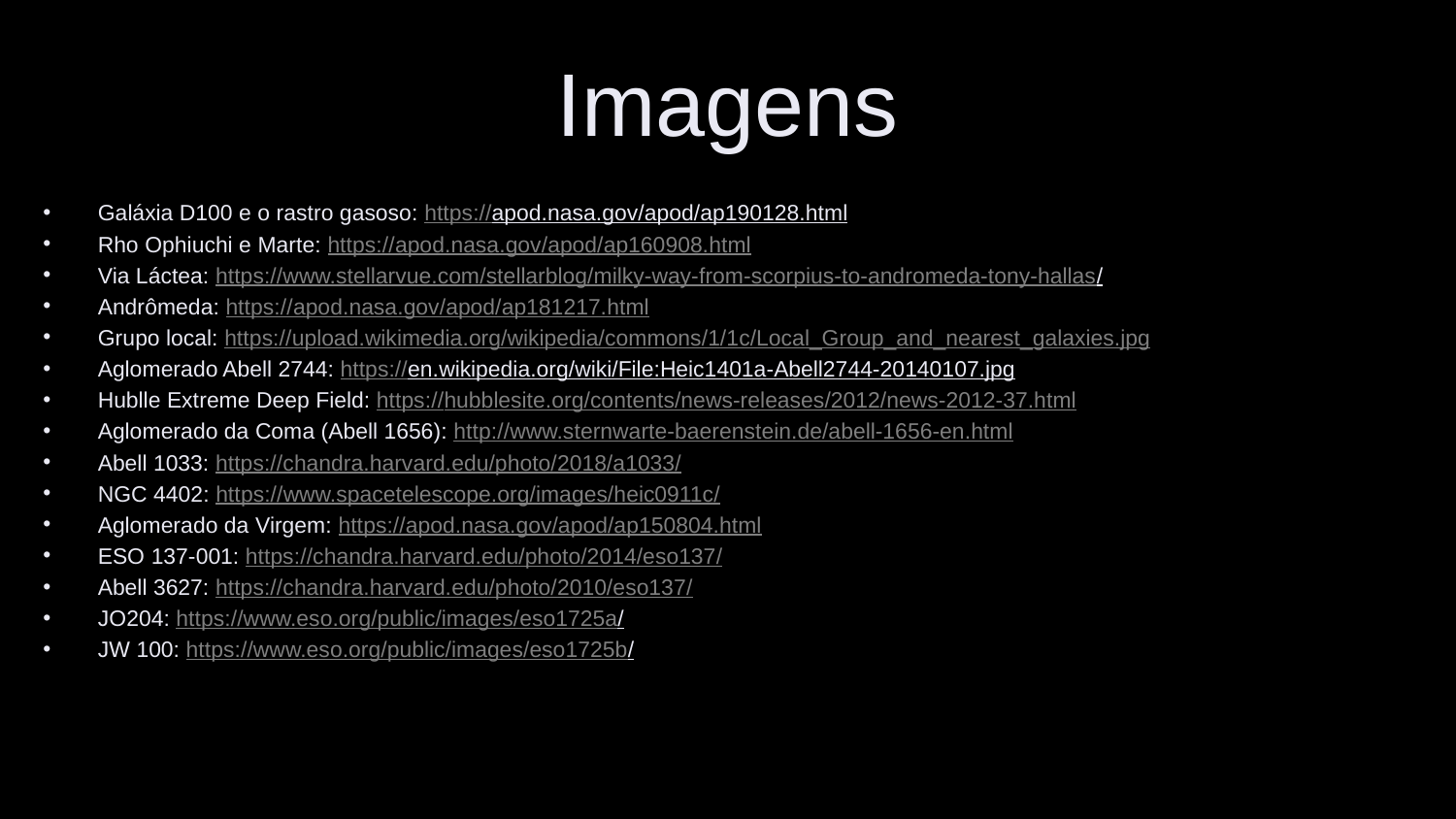

# Imagens
Galáxia D100 e o rastro gasoso: https://apod.nasa.gov/apod/ap190128.html
Rho Ophiuchi e Marte: https://apod.nasa.gov/apod/ap160908.html
Via Láctea: https://www.stellarvue.com/stellarblog/milky-way-from-scorpius-to-andromeda-tony-hallas/
Andrômeda: https://apod.nasa.gov/apod/ap181217.html
Grupo local: https://upload.wikimedia.org/wikipedia/commons/1/1c/Local_Group_and_nearest_galaxies.jpg
Aglomerado Abell 2744: https://en.wikipedia.org/wiki/File:Heic1401a-Abell2744-20140107.jpg
Hublle Extreme Deep Field: https://hubblesite.org/contents/news-releases/2012/news-2012-37.html
Aglomerado da Coma (Abell 1656): http://www.sternwarte-baerenstein.de/abell-1656-en.html
Abell 1033: https://chandra.harvard.edu/photo/2018/a1033/
NGC 4402: https://www.spacetelescope.org/images/heic0911c/
Aglomerado da Virgem: https://apod.nasa.gov/apod/ap150804.html
ESO 137-001: https://chandra.harvard.edu/photo/2014/eso137/
Abell 3627: https://chandra.harvard.edu/photo/2010/eso137/
JO204: https://www.eso.org/public/images/eso1725a/
JW 100: https://www.eso.org/public/images/eso1725b/